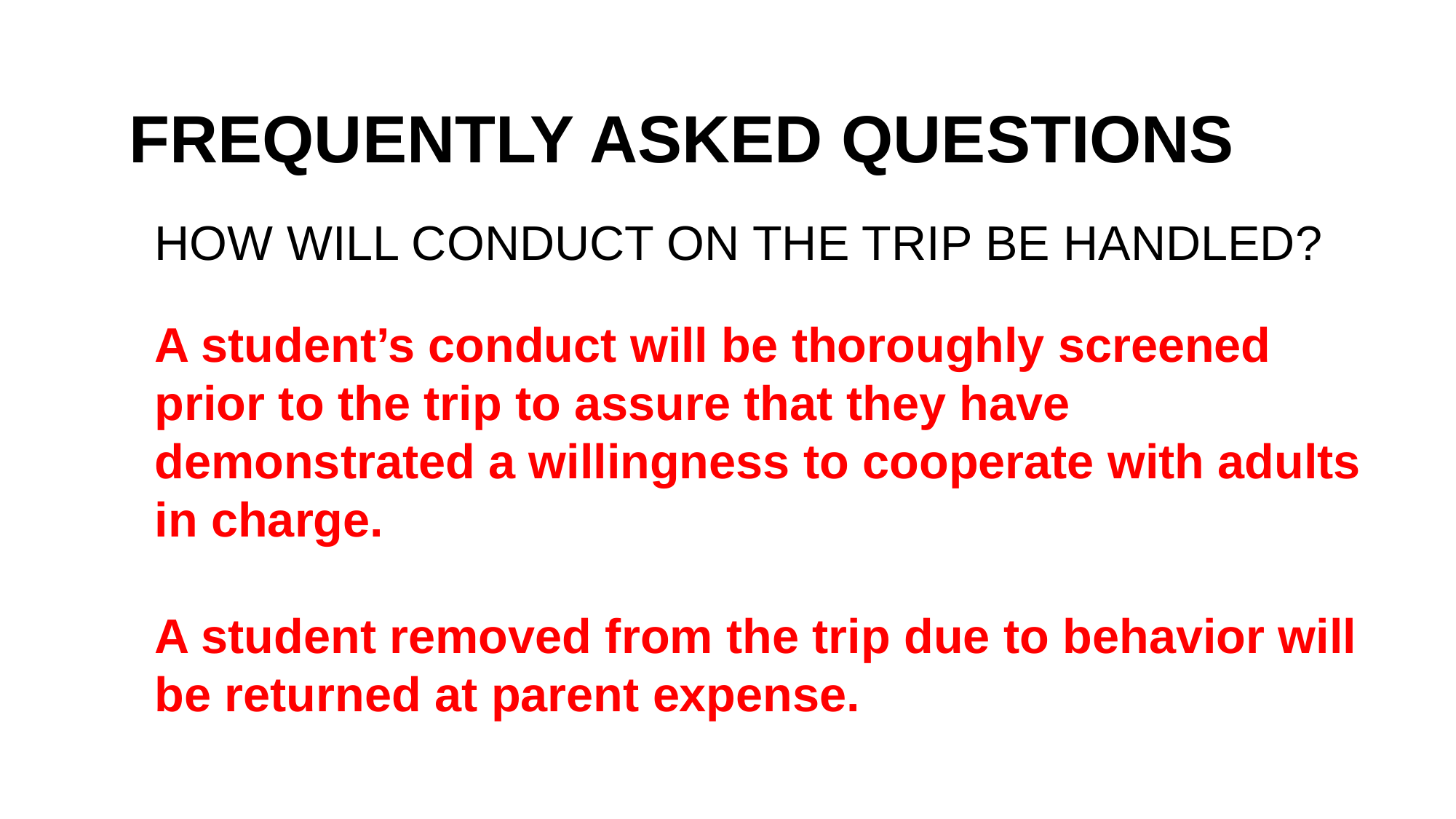

FREQUENTLY ASKED QUESTIONS
HOW WILL CONDUCT ON THE TRIP BE HANDLED?
A student’s conduct will be thoroughly screened prior to the trip to assure that they have demonstrated a willingness to cooperate with adults in charge.

A student removed from the trip due to behavior will be returned at parent expense.